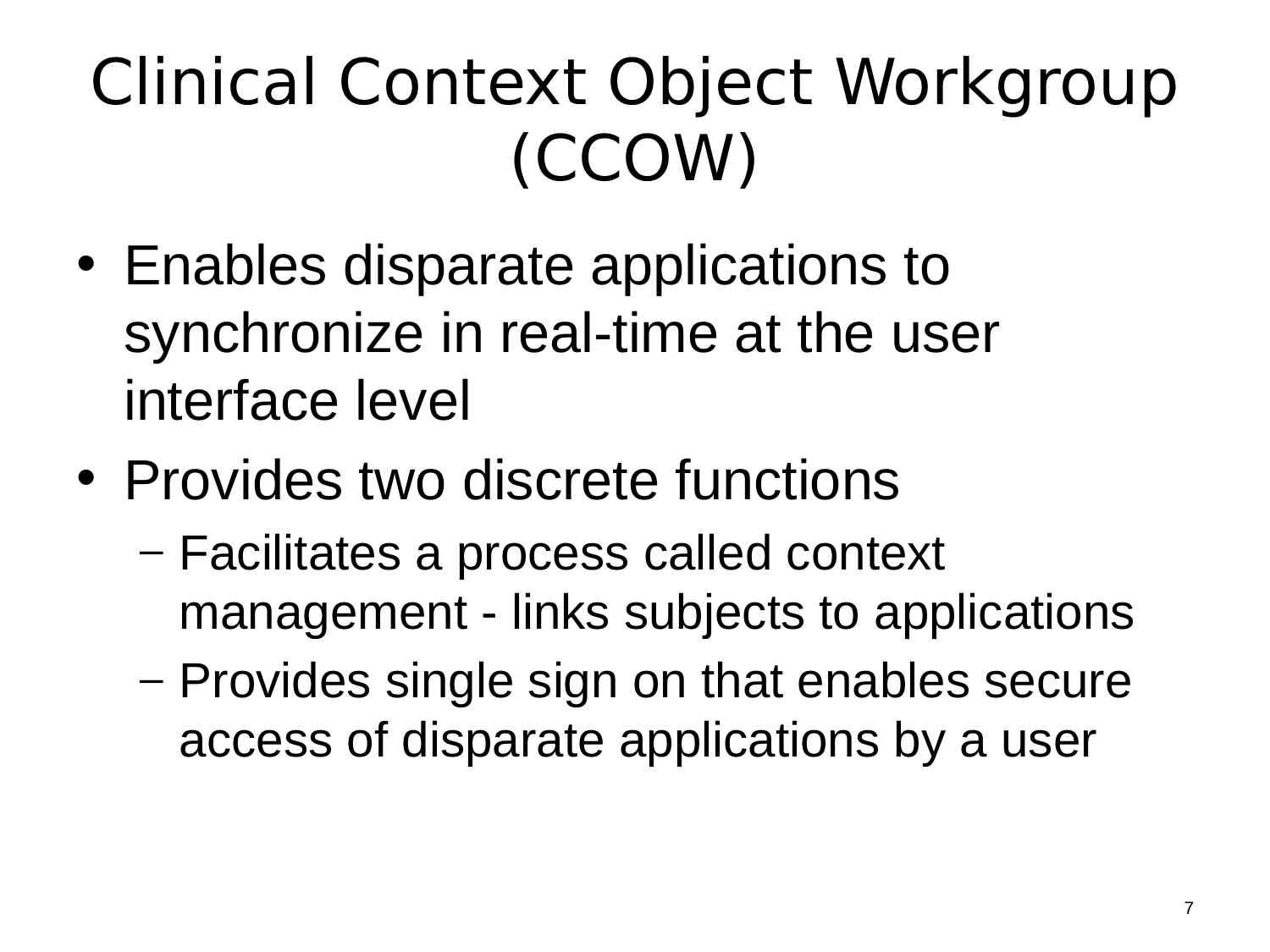

# Clinical Context Object Workgroup (CCOW)
Enables disparate applications to synchronize in real-time at the user interface level
Provides two discrete functions
Facilitates a process called context management - links subjects to applications
Provides single sign on that enables secure access of disparate applications by a user
7